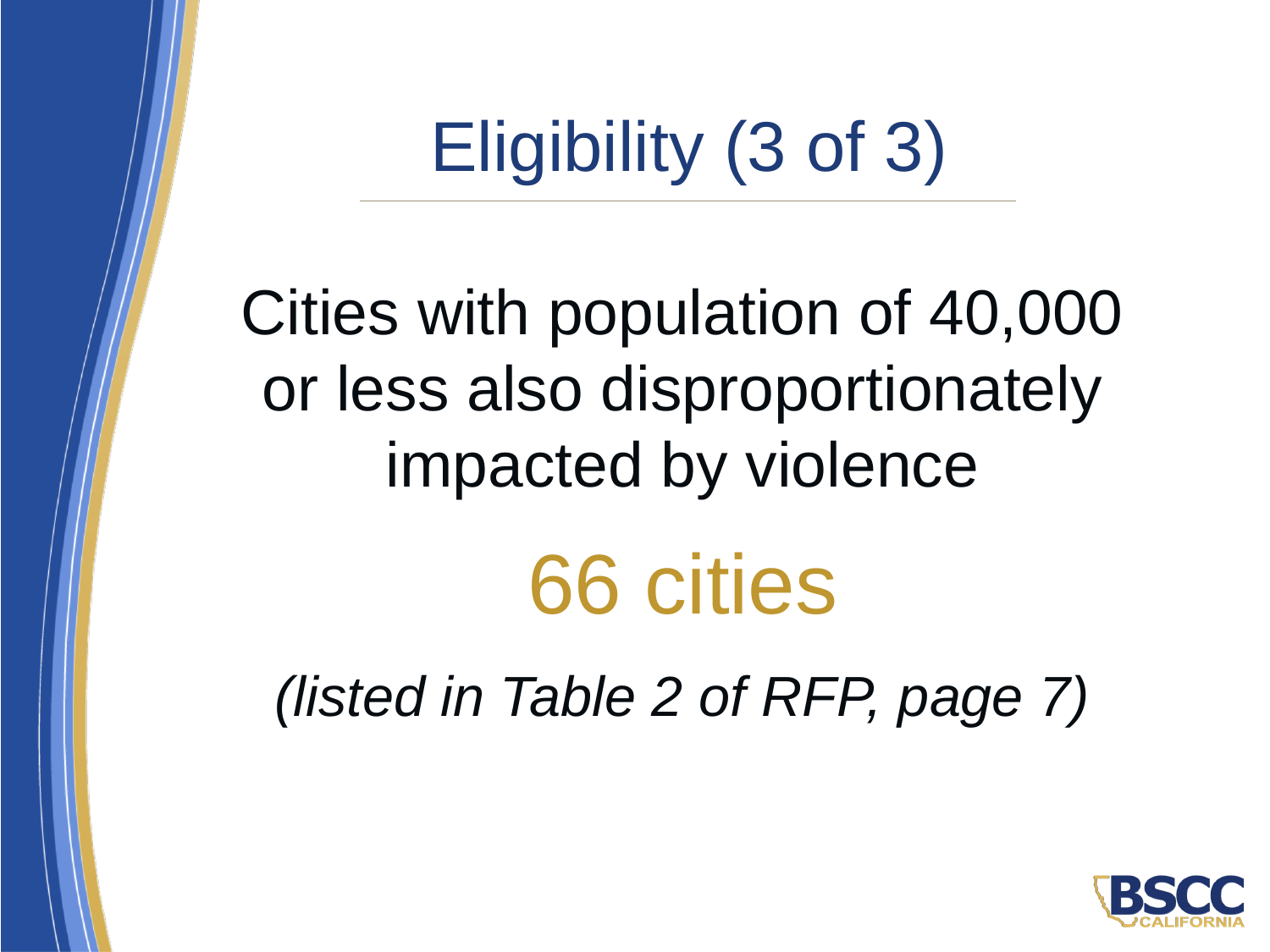

# Eligibility (3 of 3)
Cities with population of 40,000 or less also disproportionately impacted by violence

66 cities

(listed in Table 2 of RFP, page 7)